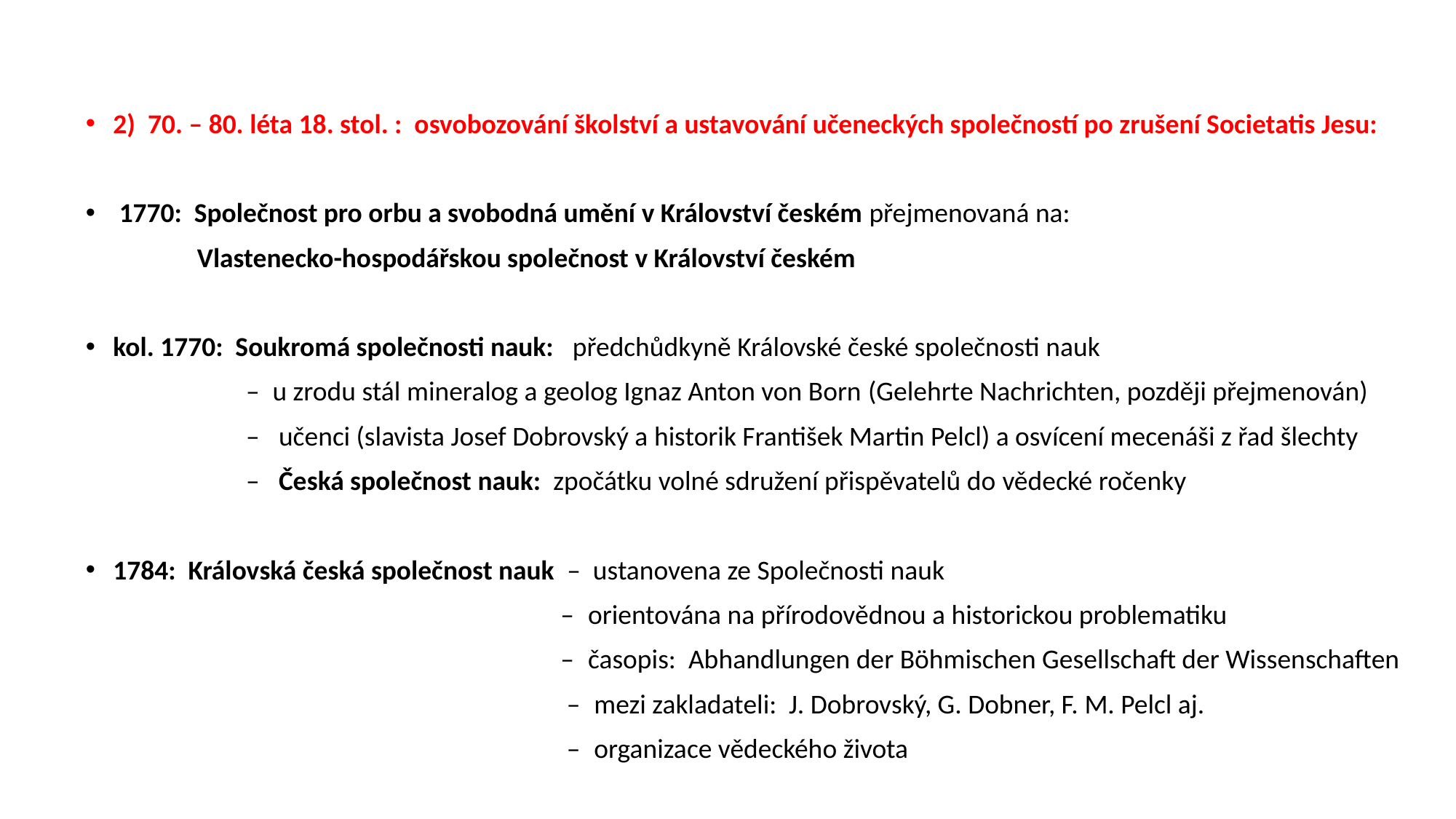

2)  70. – 80. léta 18. stol. :  osvobozování školství a ustavování učeneckých společností po zrušení Societatis Jesu:

 1770:  Společnost pro orbu a svobodná umění v Království českém přejmenovaná na:
                  Vlastenecko-hospodářskou společnost v Království českém

kol. 1770:  Soukromá společnosti nauk:   předchůdkyně Královské české společnosti nauk
                          –  u zrodu stál mineralog a geolog Ignaz Anton von Born (Gelehrte Nachrichten, později přejmenován)
                          –   učenci (slavista Josef Dobrovský a historik František Martin Pelcl) a osvícení mecenáši z řad šlechty
                          –   Česká společnost nauk:  zpočátku volné sdružení přispěvatelů do vědecké ročenky

1784:  Královská česká společnost nauk  –  ustanovena ze Společnosti nauk
                                                                             –  orientována na přírodovědnou a historickou problematiku
                                                                             –  časopis:  Abhandlungen der Böhmischen Gesellschaft der Wissenschaften
                                                                              –  mezi zakladateli:  J. Dobrovský, G. Dobner, F. M. Pelcl aj.
                                                                              –  organizace vědeckého života